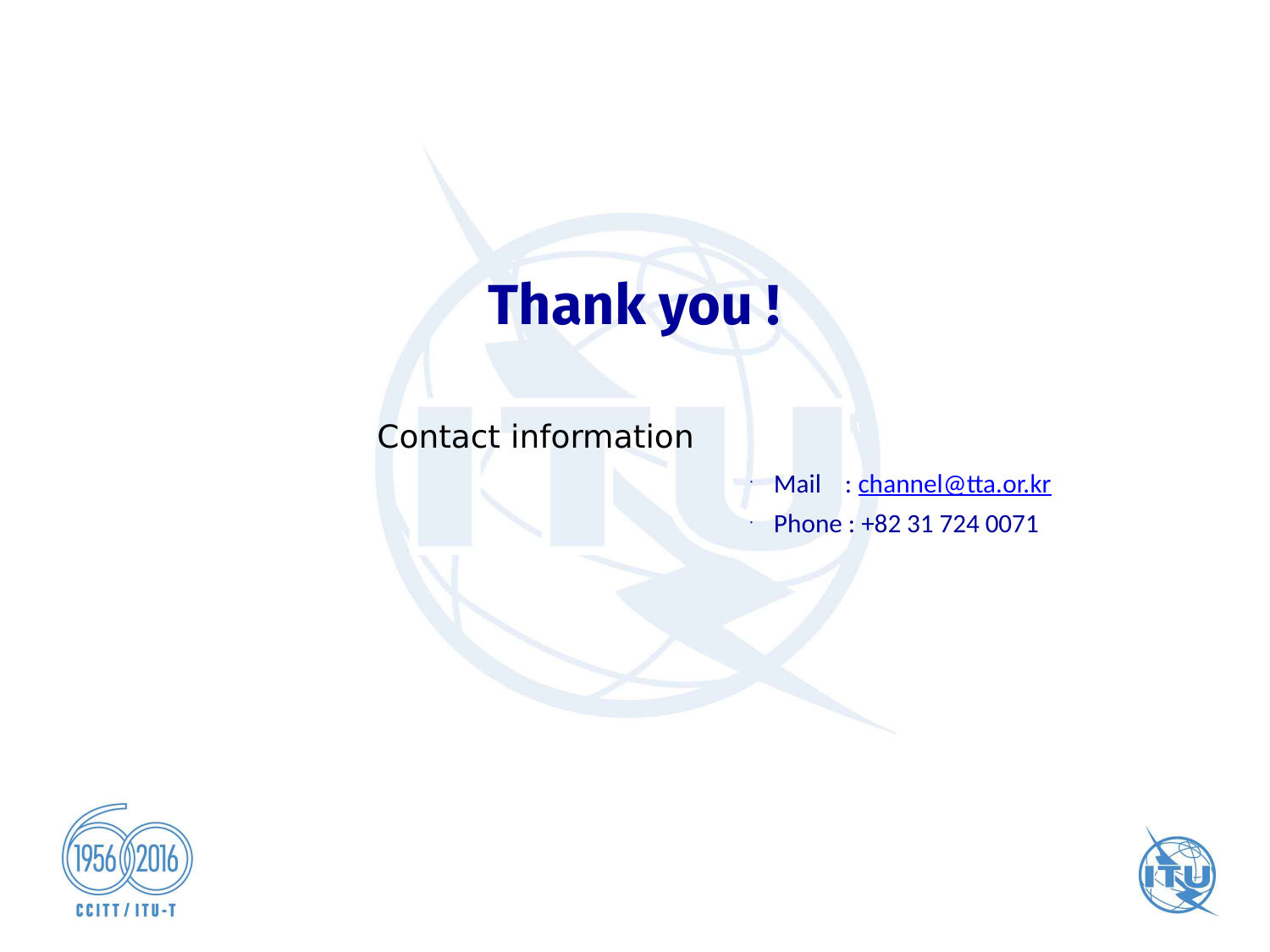

Thank you !
Contact information
Mail    : channel@tta.or.kr
Phone : +82 31 724 0071